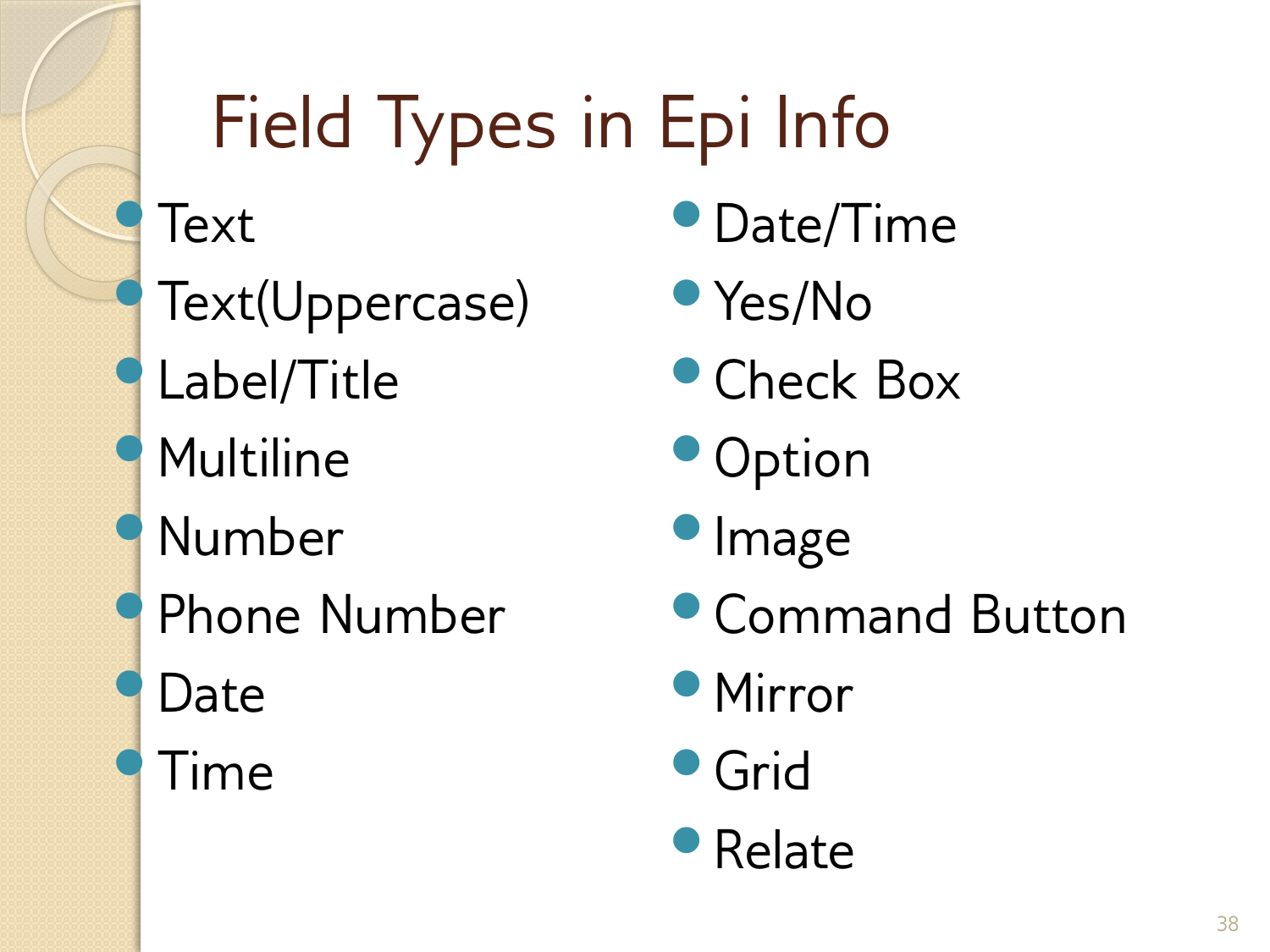

# Field Types in Epi Info
Text
Text(Uppercase)
Label/Title
Multiline
Number
Phone Number
Date
Time
Date/Time
Yes/No
Check Box
Option
Image
Command Button
Mirror
Grid
Relate
38